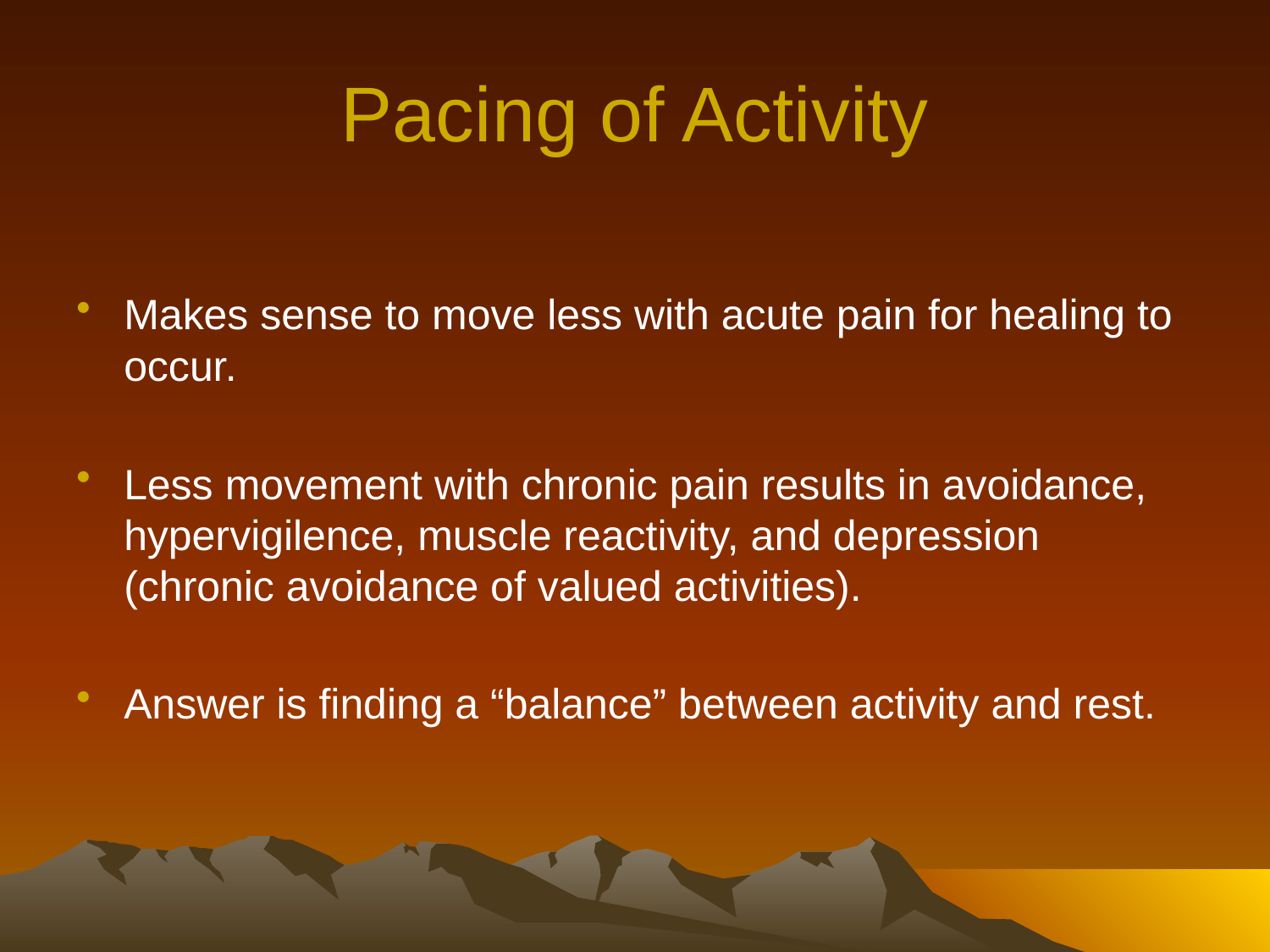

# Pacing of Activity

Makes sense to move less with acute pain for healing to occur.

Less movement with chronic pain results in avoidance, hypervigilence, muscle reactivity, and depression (chronic avoidance of valued activities).

Answer is finding a “balance” between activity and rest.